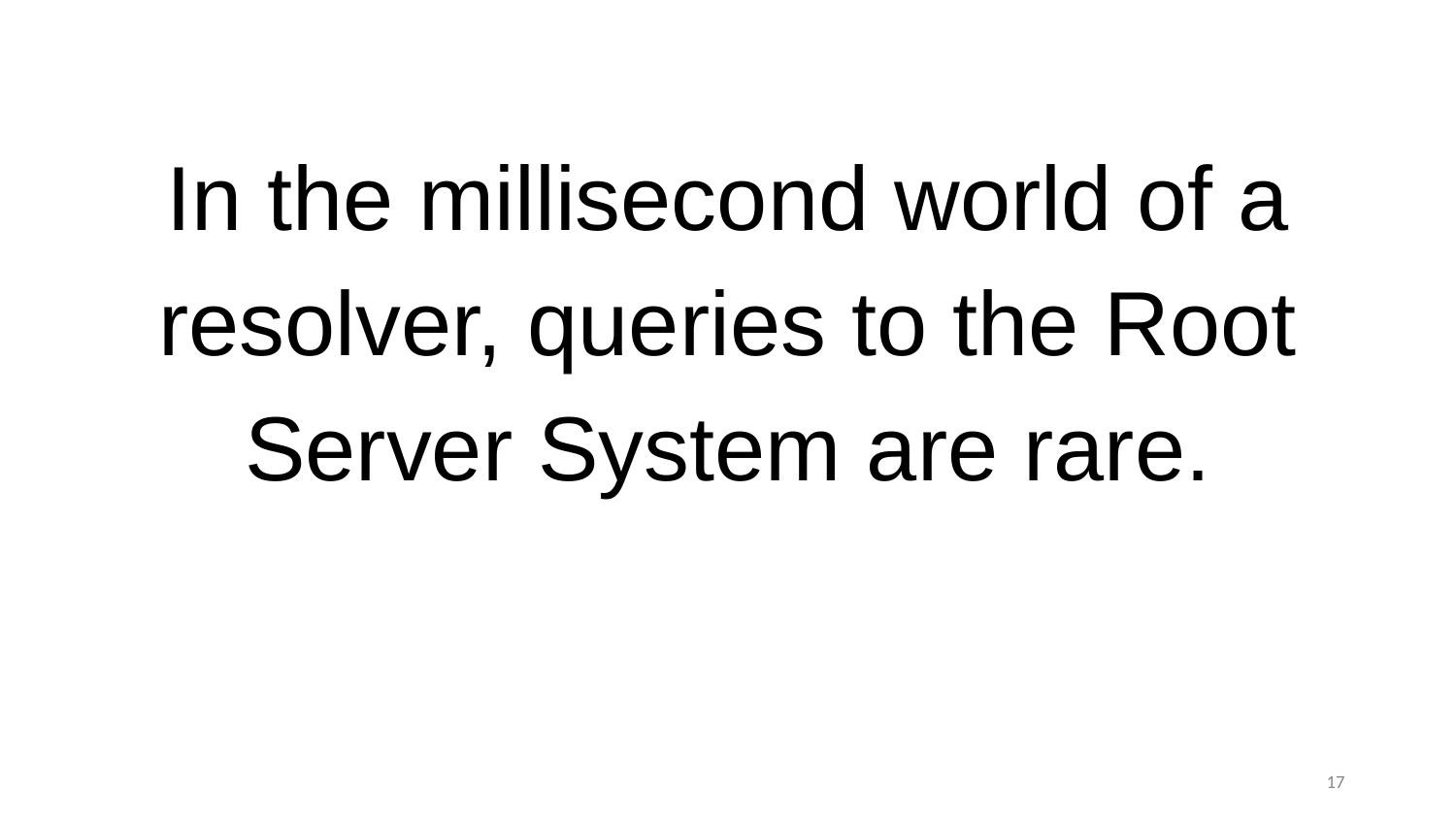

In the millisecond world of a resolver, queries to the Root Server System are rare.
17